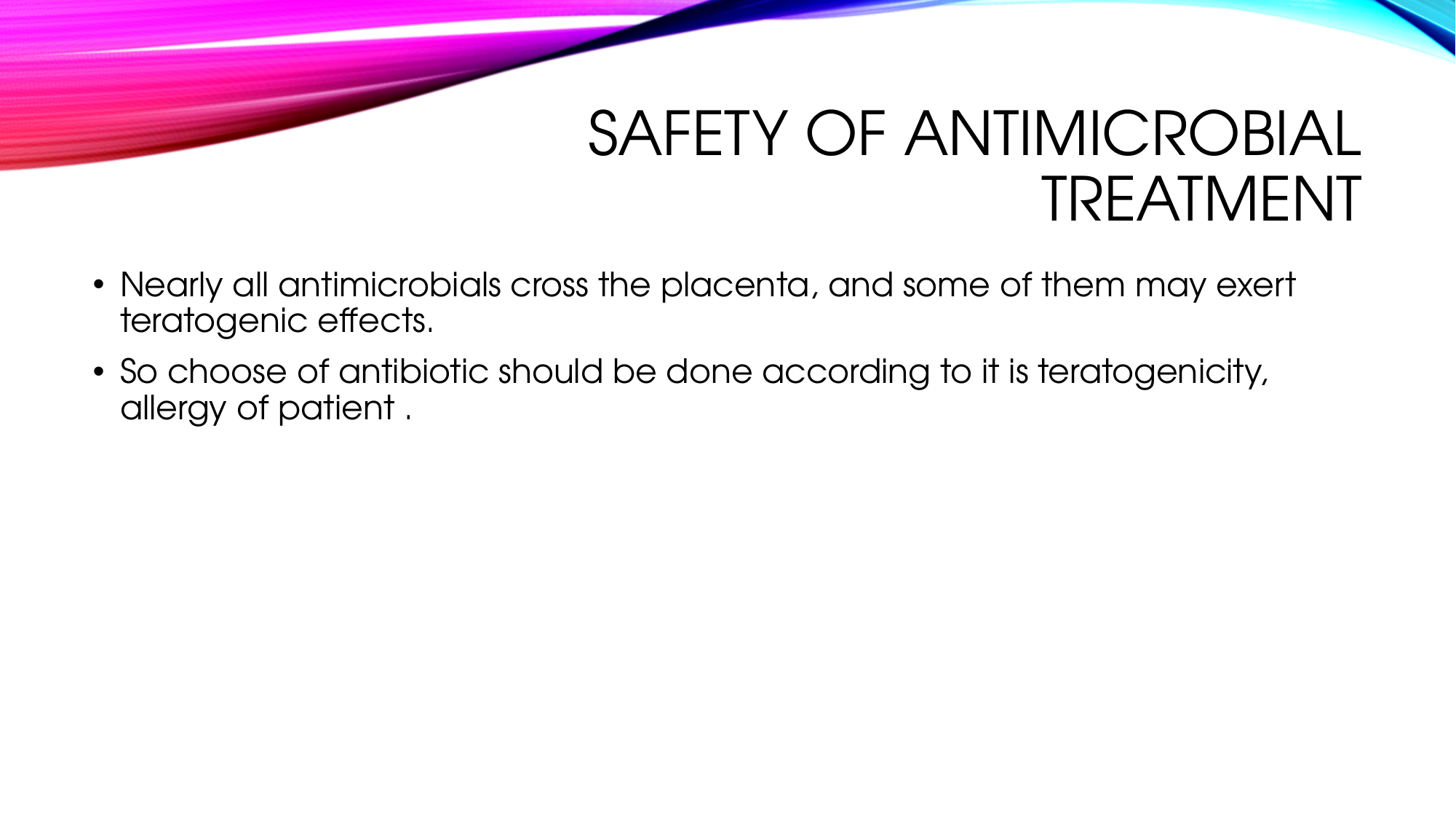

# Safety of antimicrobial treatment
Nearly all antimicrobials cross the placenta, and some of them may exert teratogenic effects.
So choose of antibiotic should be done according to it is teratogenicity, allergy of patient .